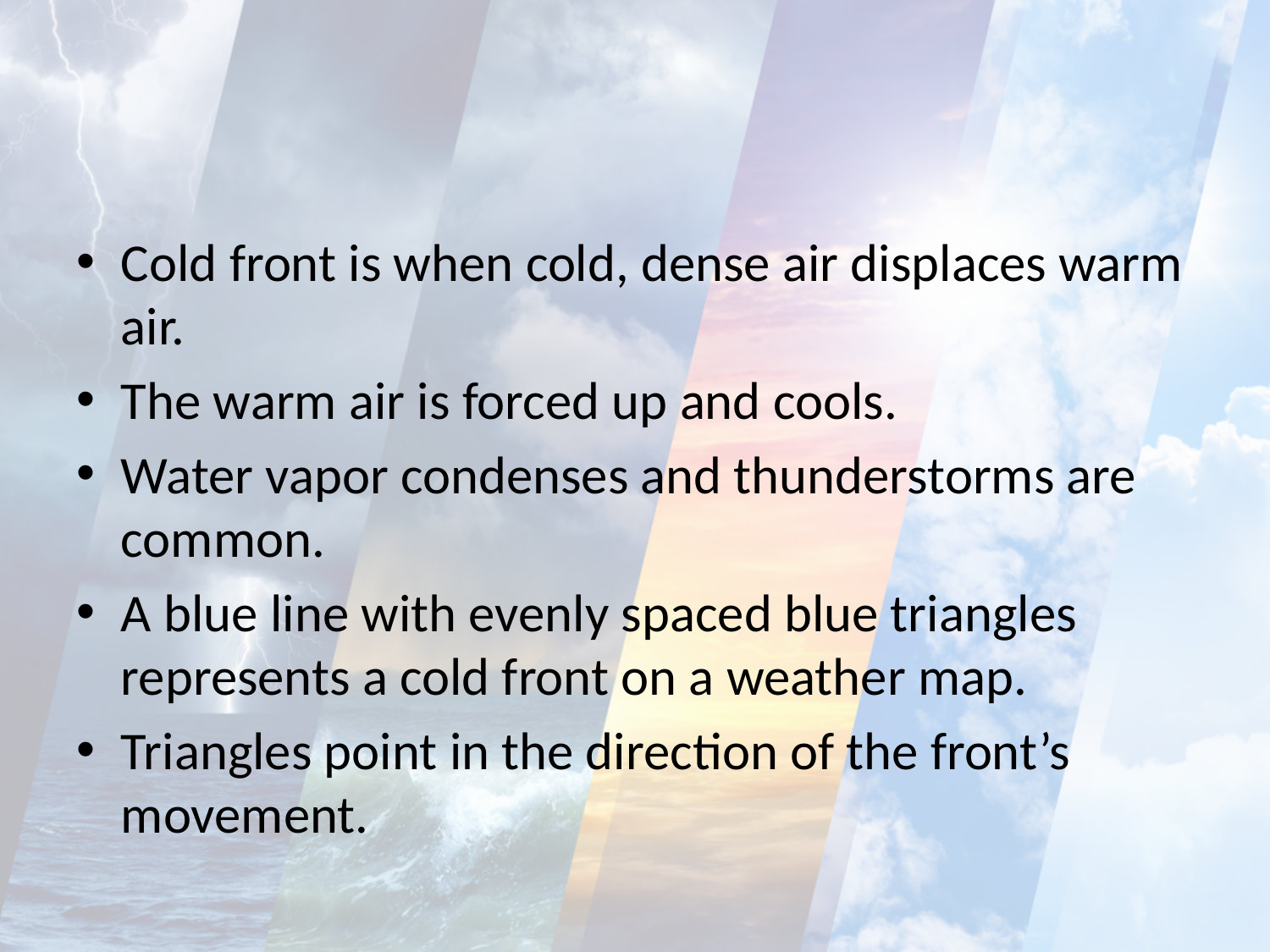

#
Cold front is when cold, dense air displaces warm air.
The warm air is forced up and cools.
Water vapor condenses and thunderstorms are common.
A blue line with evenly spaced blue triangles represents a cold front on a weather map.
Triangles point in the direction of the front’s movement.